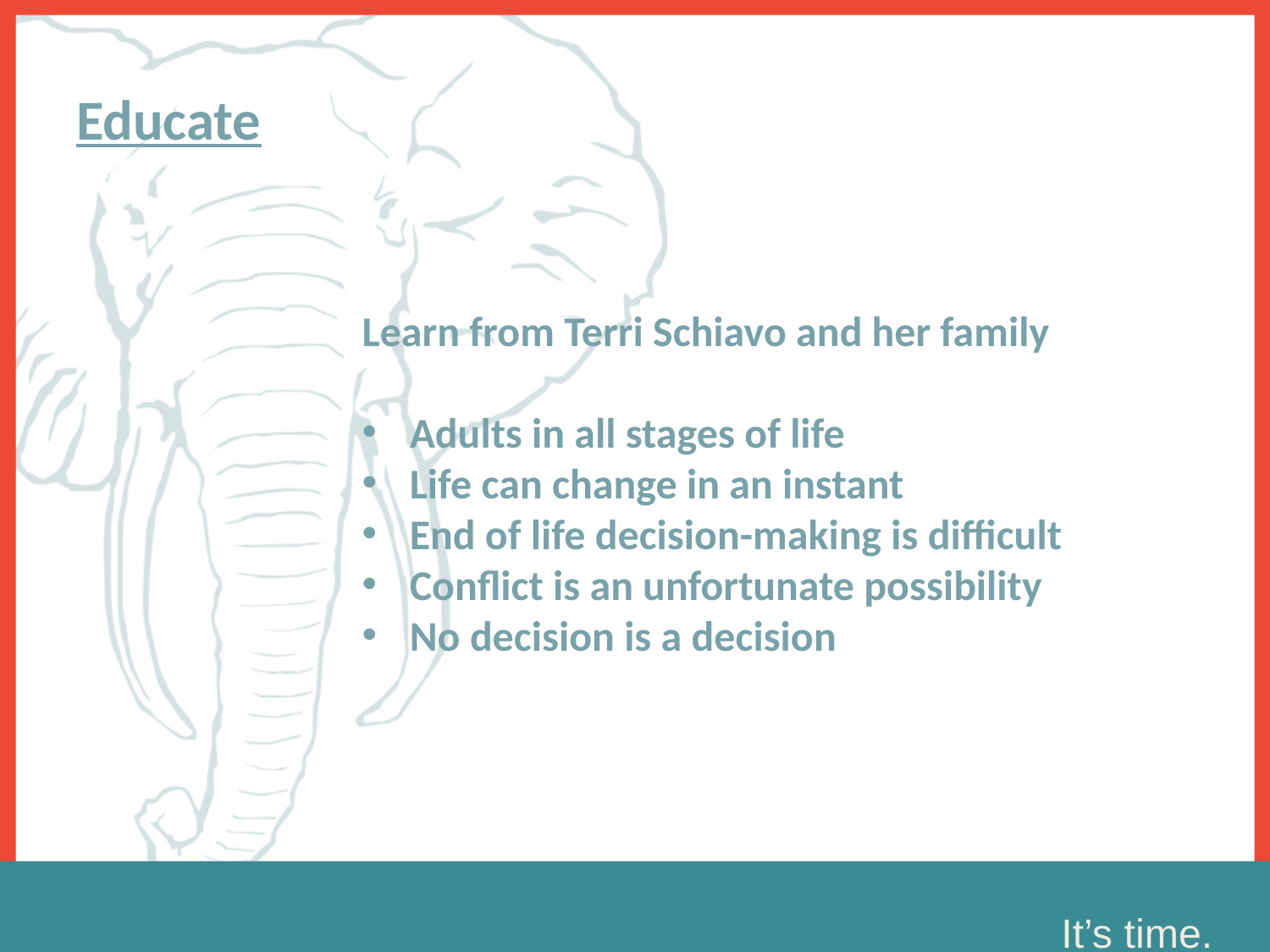

# Educate
Learn from Terri Schiavo and her family

Adults in all stages of life
Life can change in an instant
End of life decision-making is difficult
Conflict is an unfortunate possibility
No decision is a decision